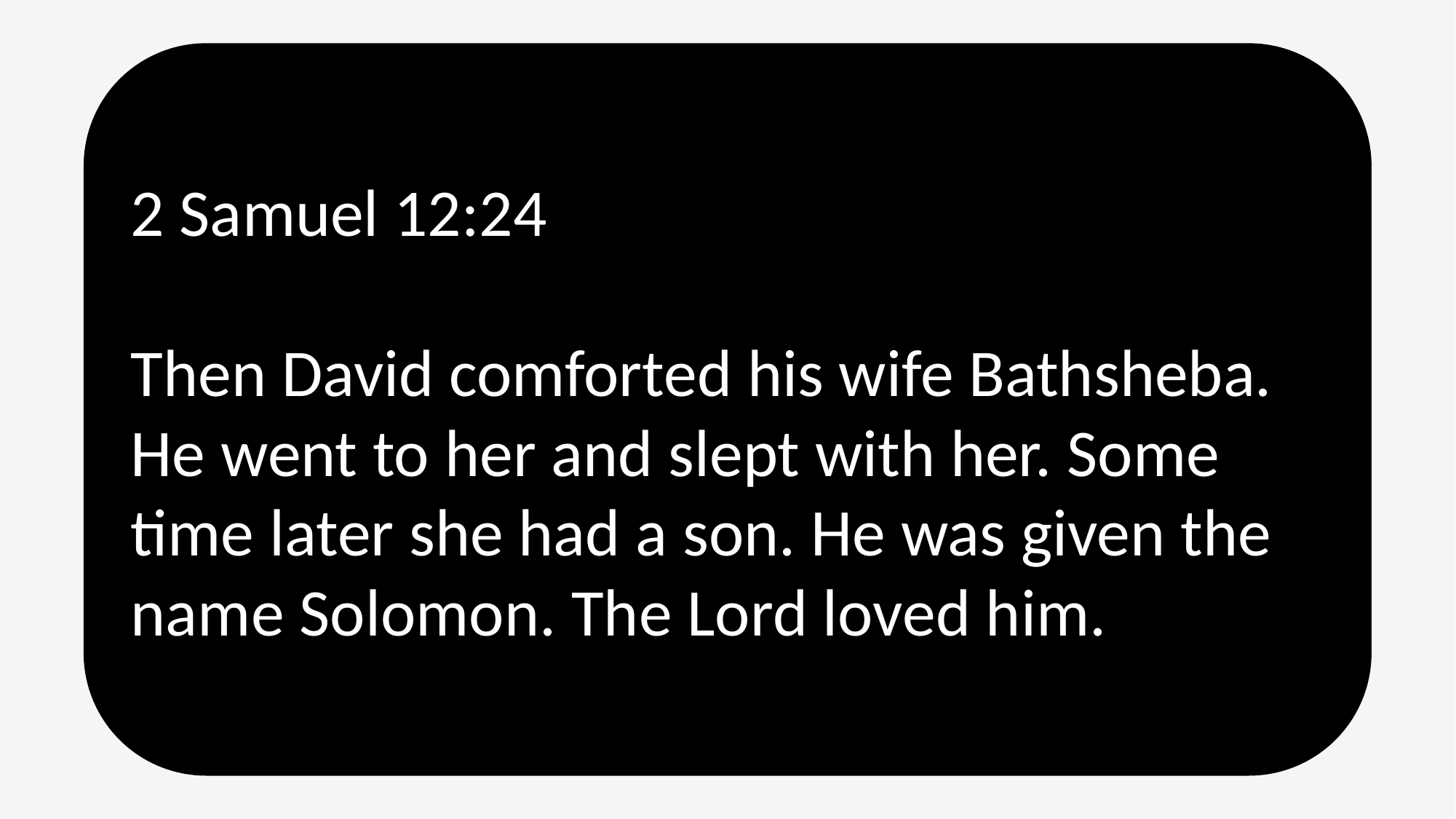

2 Samuel 12:24

Then David comforted his wife Bathsheba. He went to her and slept with her. Some time later she had a son. He was given the name Solomon. The Lord loved him.